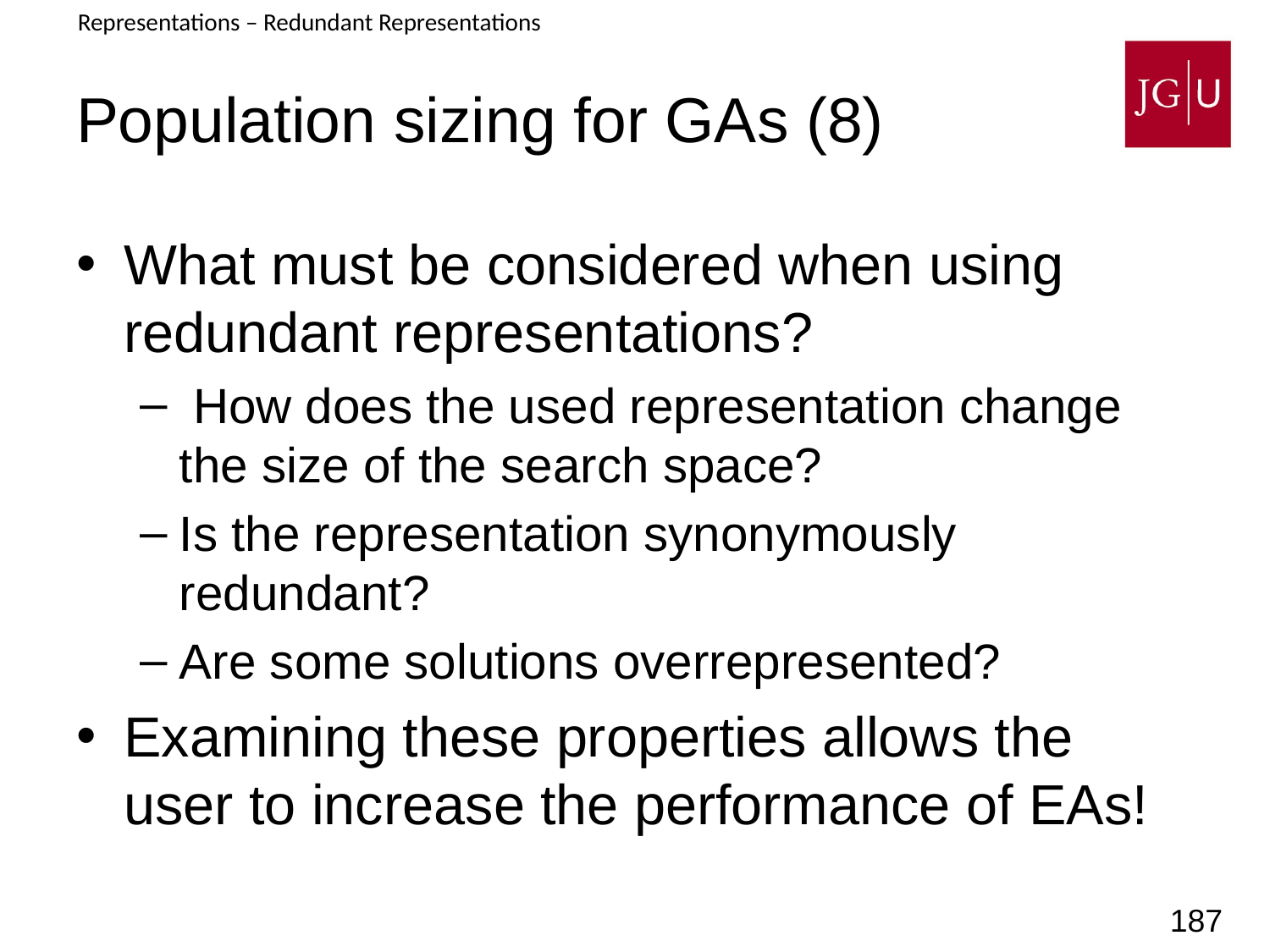

Representations – Redundant Representations

# Population sizing for GAs (8)
What must be considered when using redundant representations?
 How does the used representation change the size of the search space?
Is the representation synonymously redundant?
Are some solutions overrepresented?
Examining these properties allows the user to increase the performance of EAs!